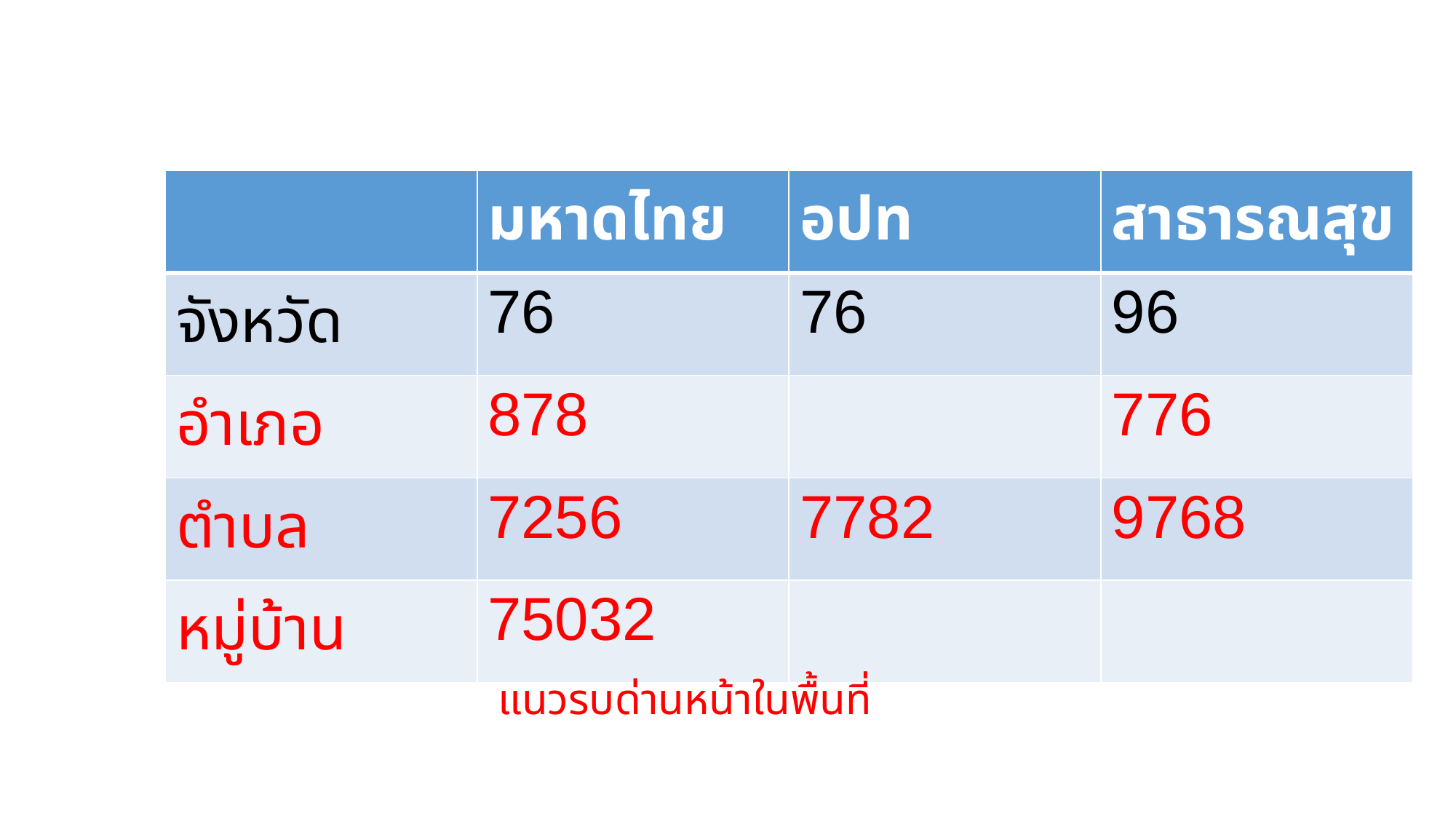

#
|  | มหาดไทย | อปท | สาธารณสุข |
| --- | --- | --- | --- |
| จังหวัด | 76 | 76 | 96 |
| อำเภอ | 878 |  | 776 |
| ตำบล | 7256 | 7782 | 9768 |
| หมู่บ้าน | 75032 |  |  |
แนวรบด่านหน้าในพื้นที่